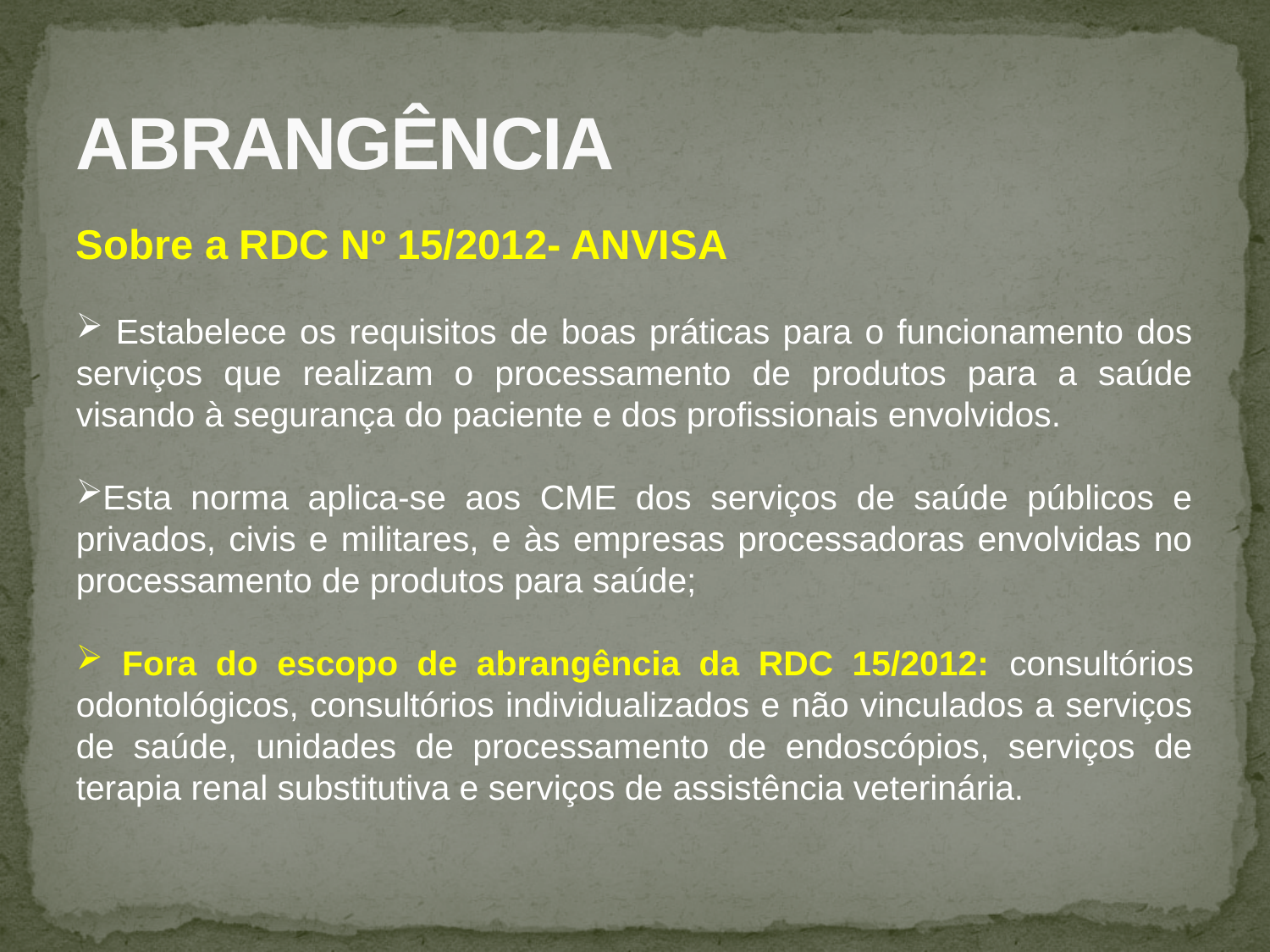

# ABRANGÊNCIA
Sobre a RDC Nº 15/2012- ANVISA

 Estabelece os requisitos de boas práticas para o funcionamento dos serviços que realizam o processamento de produtos para a saúde visando à segurança do paciente e dos profissionais envolvidos.

Esta norma aplica-se aos CME dos serviços de saúde públicos e privados, civis e militares, e às empresas processadoras envolvidas no processamento de produtos para saúde;

 Fora do escopo de abrangência da RDC 15/2012: consultórios odontológicos, consultórios individualizados e não vinculados a serviços de saúde, unidades de processamento de endoscópios, serviços de terapia renal substitutiva e serviços de assistência veterinária.